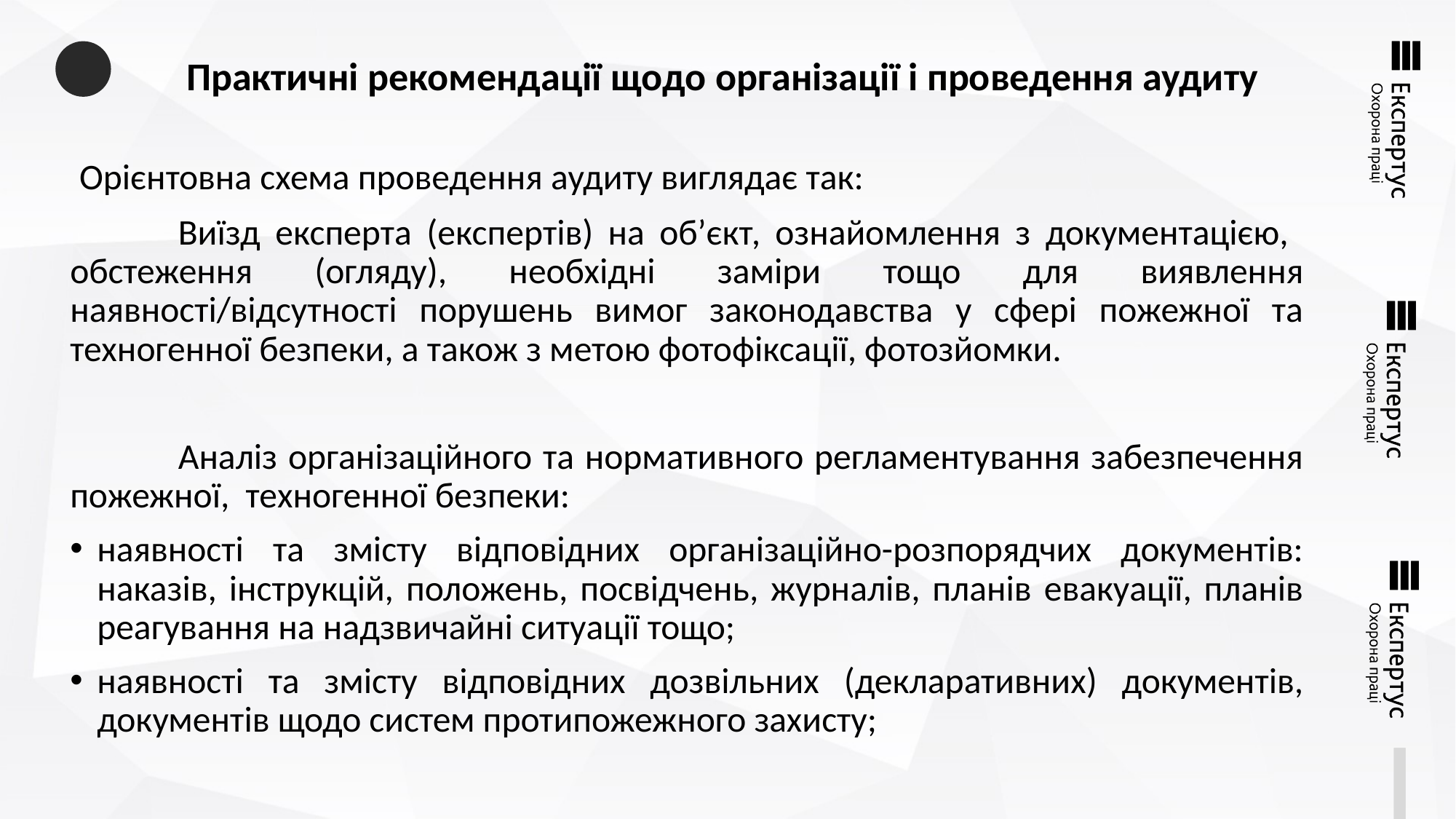

# Практичні рекомендації щодо організації і проведення аудиту
 Орієнтовна схема проведення аудиту виглядає так:
	Виїзд експерта (експертів) на об’єкт, ознайомлення з документацією,  обстеження (огляду), необхідні заміри тощо для виявлення наявності/відсутності порушень вимог законодавства у сфері пожежної та техногенної безпеки, а також з метою фотофіксації, фотозйомки.

	Аналіз організаційного та нормативного регламентування забезпечення пожежної,  техногенної безпеки:
наявності та змісту відповідних організаційно-розпорядчих документів: наказів, інструкцій, положень, посвідчень, журналів, планів евакуації, планів реагування на надзвичайні ситуації тощо;
наявності та змісту відповідних дозвільних (декларативних) документів, документів щодо систем протипожежного захисту;